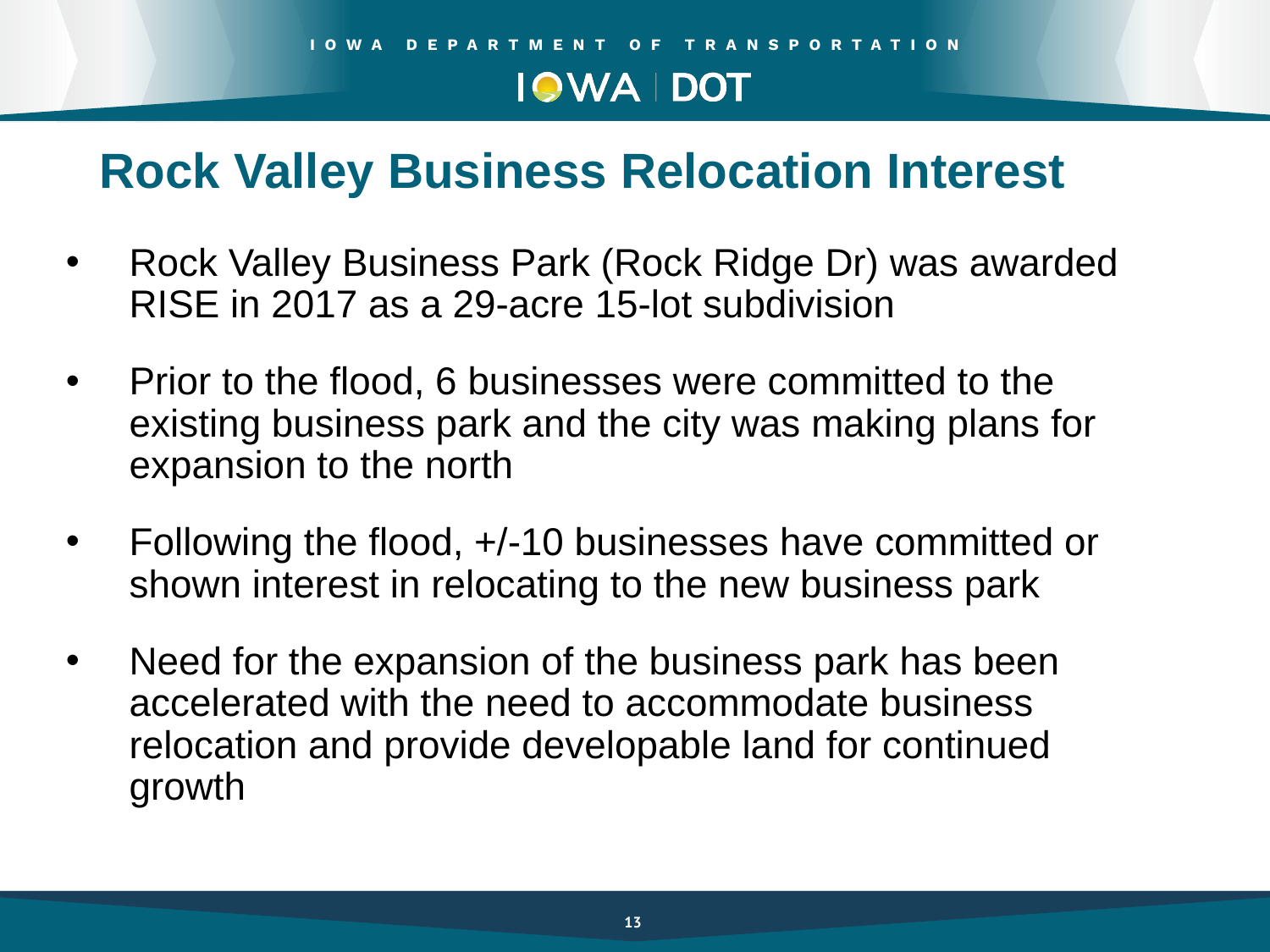

Rock Valley Business Relocation Interest
Rock Valley Business Park (Rock Ridge Dr) was awarded RISE in 2017 as a 29-acre 15-lot subdivision
Prior to the flood, 6 businesses were committed to the existing business park and the city was making plans for expansion to the north
Following the flood, +/-10 businesses have committed or shown interest in relocating to the new business park
Need for the expansion of the business park has been accelerated with the need to accommodate business relocation and provide developable land for continued growth

13
13